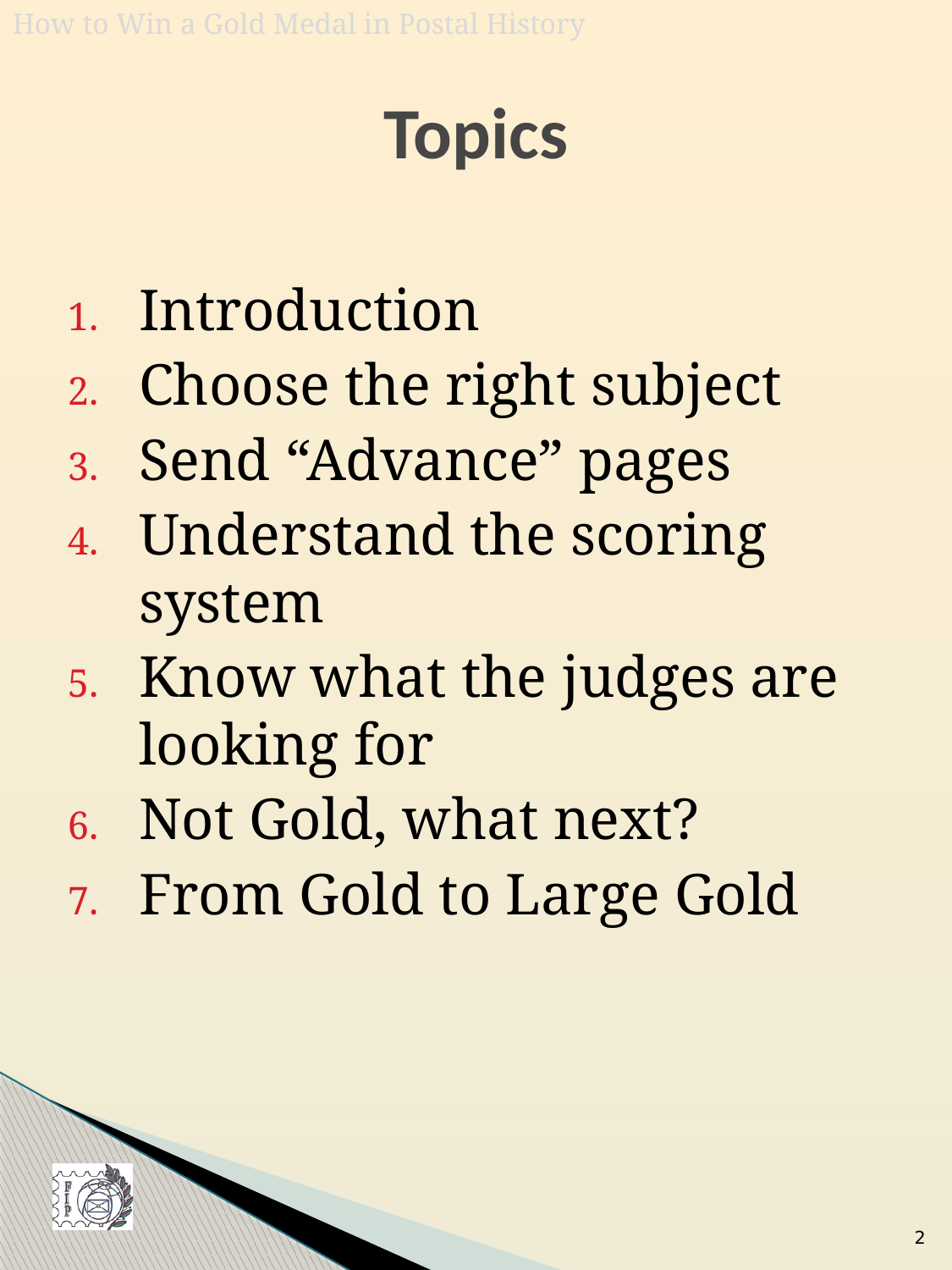

# Topics
Introduction
Choose the right subject
Send “Advance” pages
Understand the scoring system
Know what the judges are looking for
Not Gold, what next?
From Gold to Large Gold

2